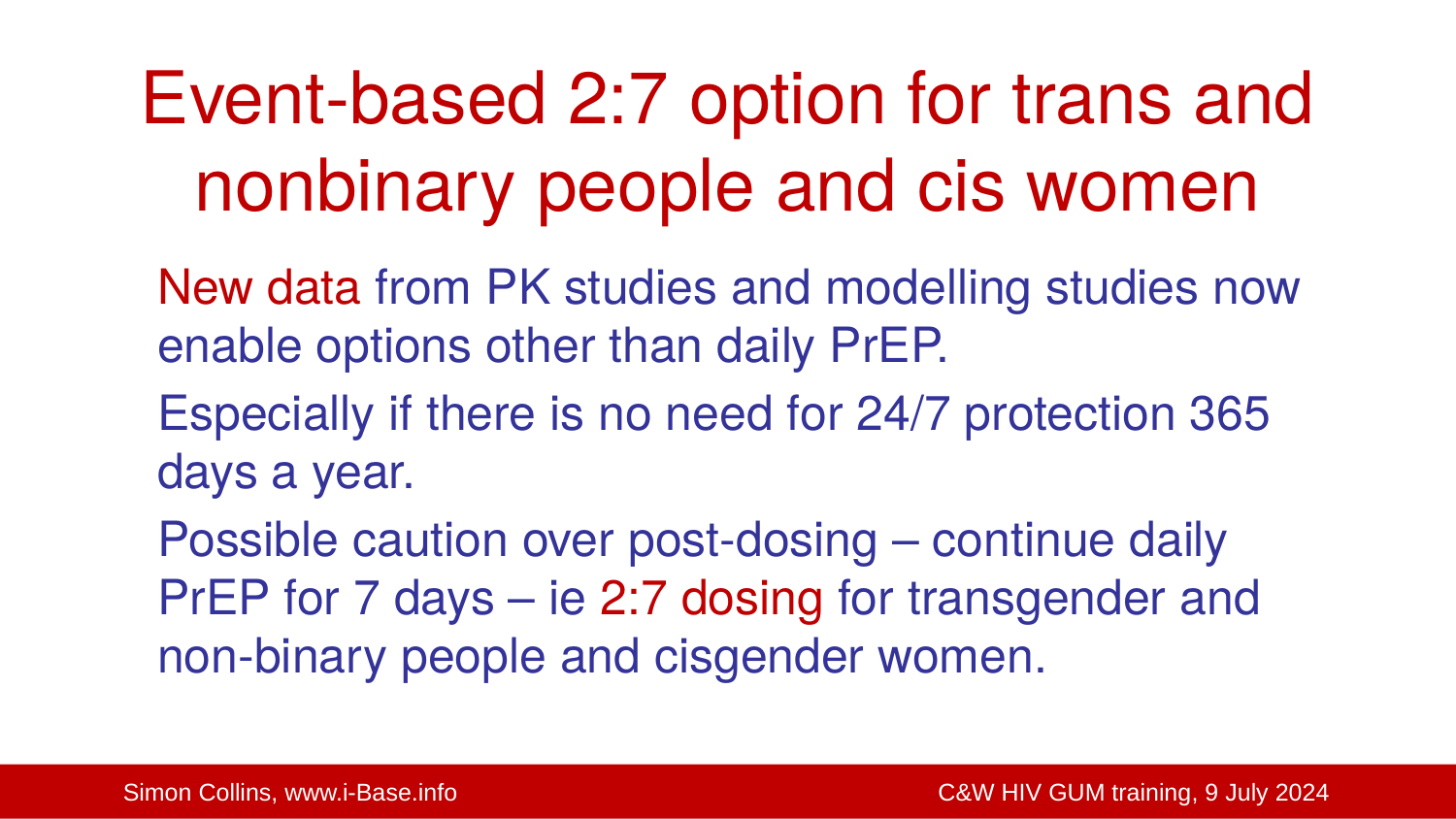

Event-based 2:7 option for trans and nonbinary people and cis women
New data from PK studies and modelling studies now enable options other than daily PrEP.
Especially if there is no need for 24/7 protection 365 days a year.
Possible caution over post-dosing – continue daily PrEP for 7 days – ie 2:7 dosing for transgender and non-binary people and cisgender women.